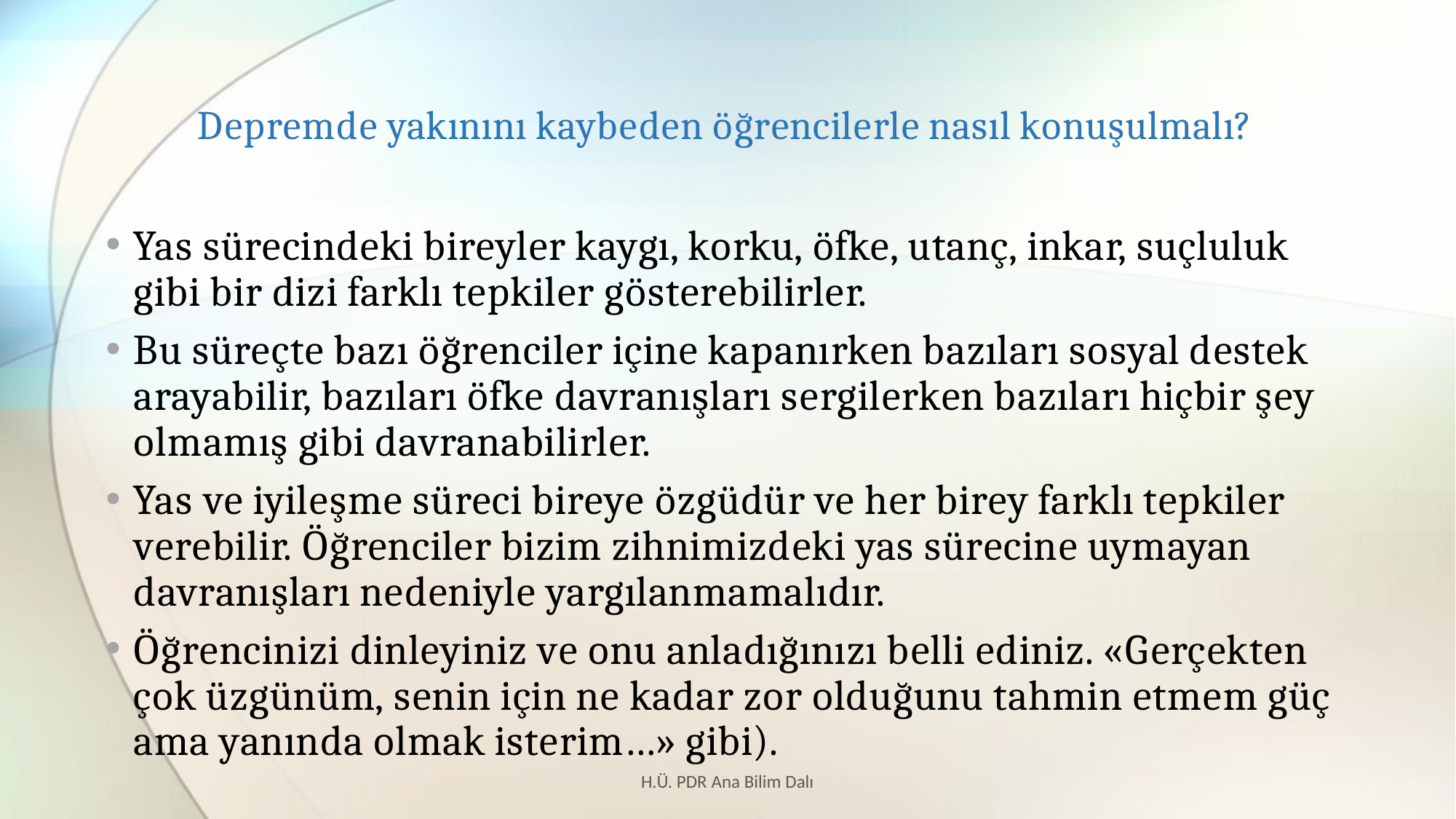

# Depremde yakınını kaybeden öğrencilerle nasıl konuşulmalı?
Yas sürecindeki bireyler kaygı, korku, öfke, utanç, inkar, suçluluk gibi bir dizi farklı tepkiler gösterebilirler.
Bu süreçte bazı öğrenciler içine kapanırken bazıları sosyal destek arayabilir, bazıları öfke davranışları sergilerken bazıları hiçbir şey olmamış gibi davranabilirler.
Yas ve iyileşme süreci bireye özgüdür ve her birey farklı tepkiler verebilir. Öğrenciler bizim zihnimizdeki yas sürecine uymayan davranışları nedeniyle yargılanmamalıdır.
Öğrencinizi dinleyiniz ve onu anladığınızı belli ediniz. «Gerçekten çok üzgünüm, senin için ne kadar zor olduğunu tahmin etmem güç ama yanında olmak isterim…» gibi).

H.Ü. PDR Ana Bilim Dalı